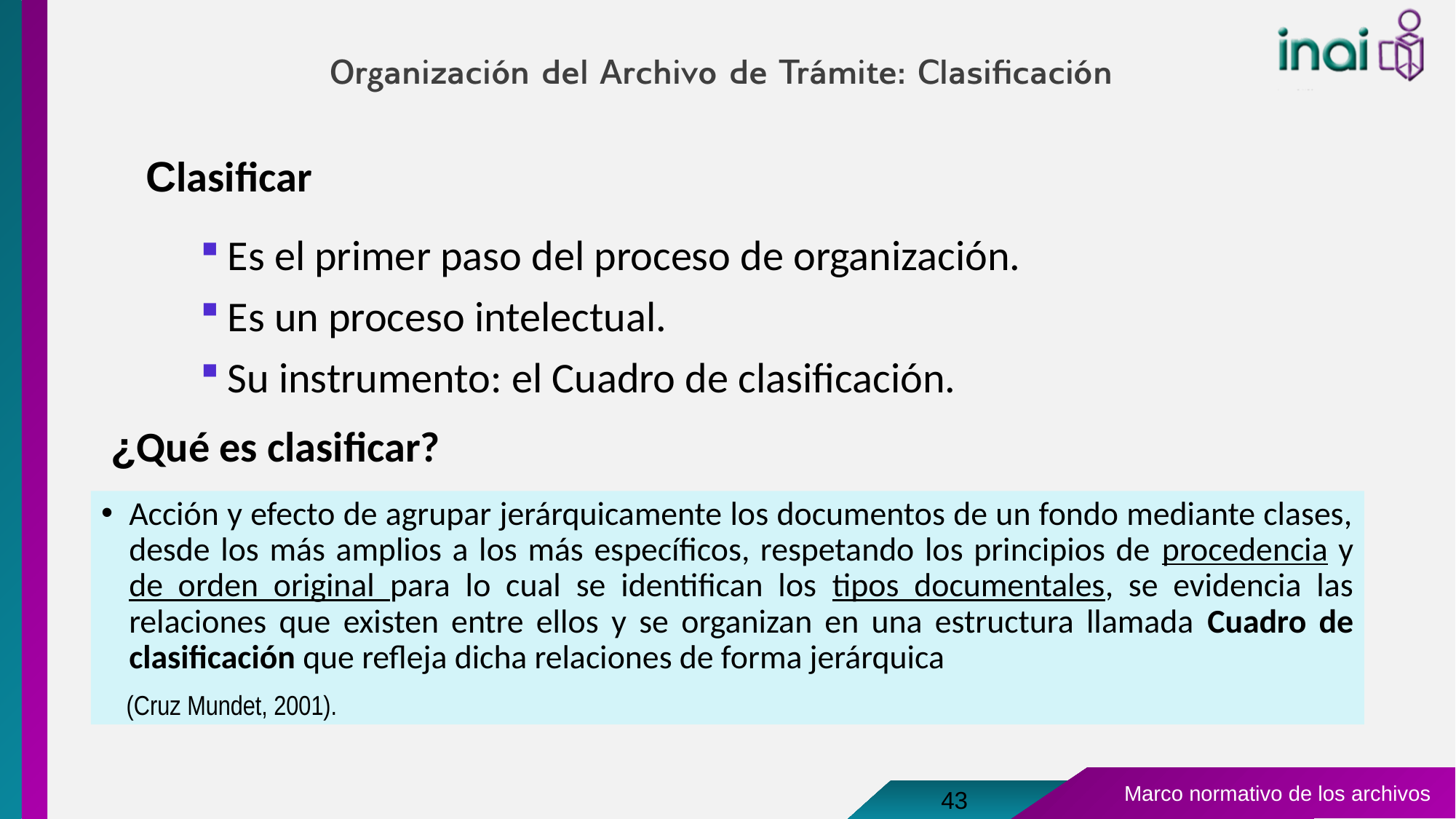

# Organización del Archivo de Trámite: Clasificación
Clasificar
Es el primer paso del proceso de organización.
Es un proceso intelectual.
Su instrumento: el Cuadro de clasificación.

¿Qué es clasificar?
Acción y efecto de agrupar jerárquicamente los documentos de un fondo mediante clases, desde los más amplios a los más específicos, respetando los principios de procedencia y de orden original para lo cual se identifican los tipos documentales, se evidencia las relaciones que existen entre ellos y se organizan en una estructura llamada Cuadro de clasificación que refleja dicha relaciones de forma jerárquica
    (Cruz Mundet, 2001).
43